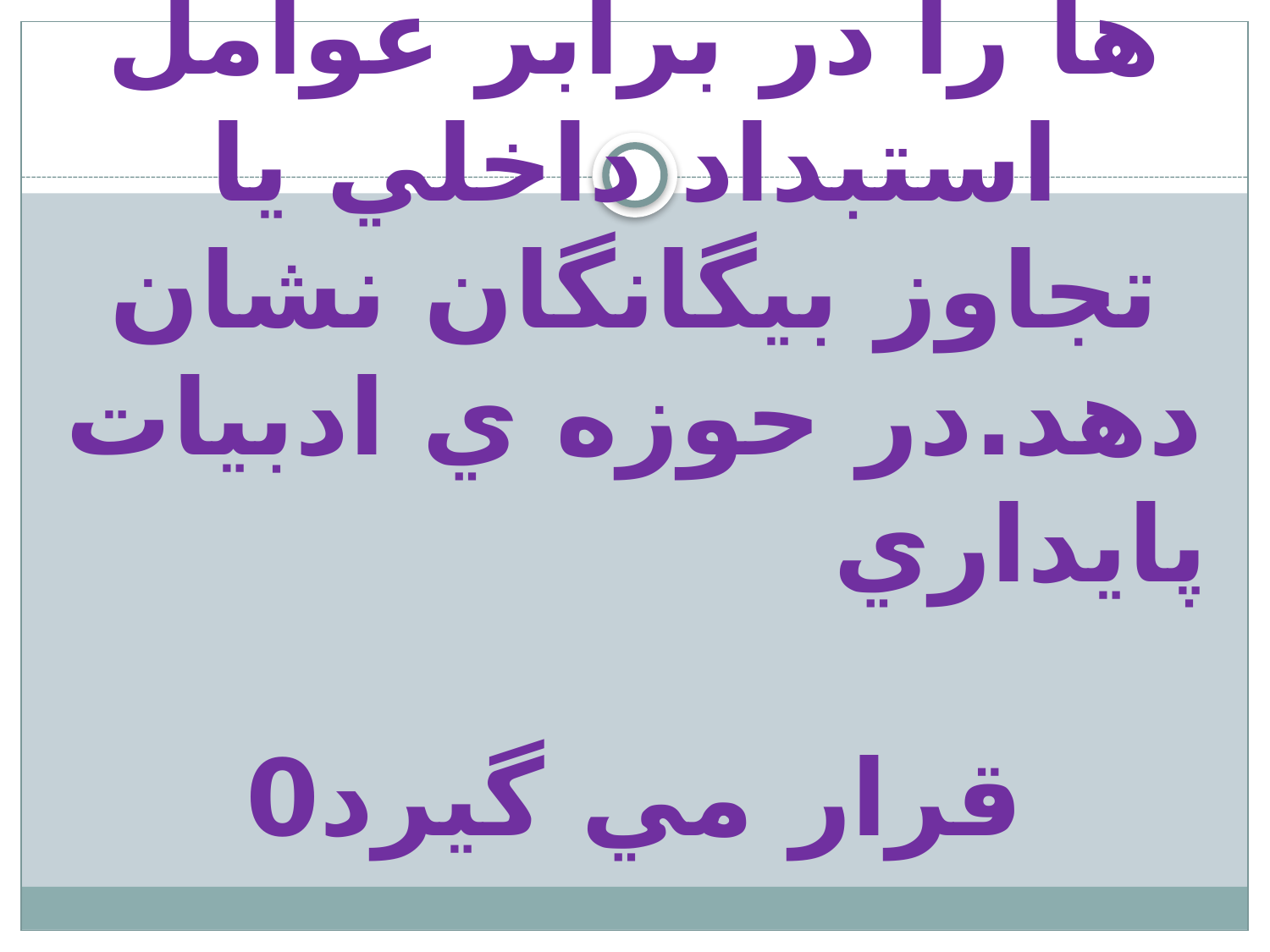

# هر نوشته يا سروده اي كه مبارزه ي ملت ها را در برابر عوامل استبداد داخلي يا تجاوز بيگانگان نشان دهد.در حوزه ي ادبيات پايداري قرار مي گيرد0